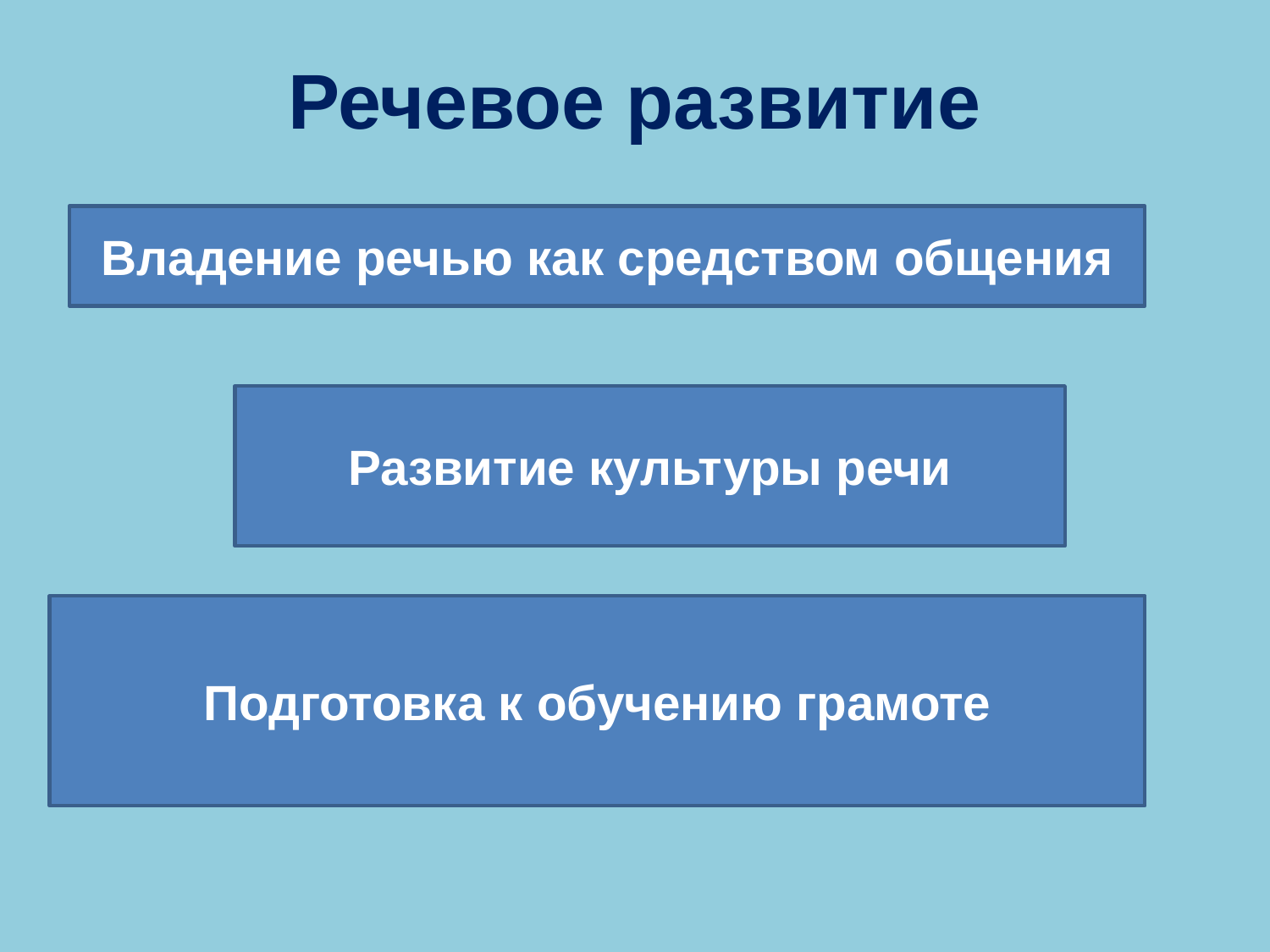

# Речевое развитие
Владение речью как средством общения
Развитие культуры речи
Подготовка к обучению грамоте